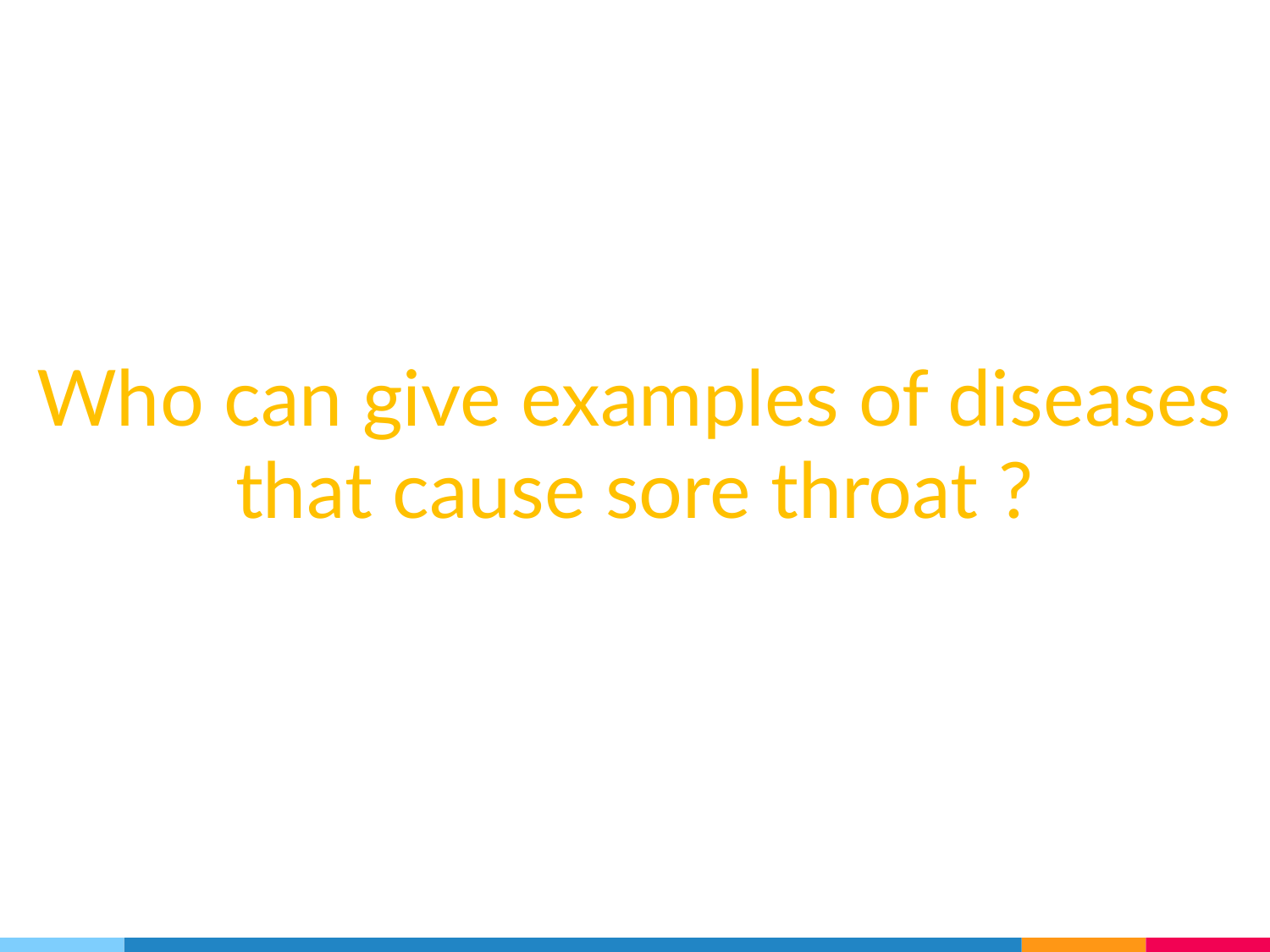

Who can give examples of diseases that cause sore throat ?